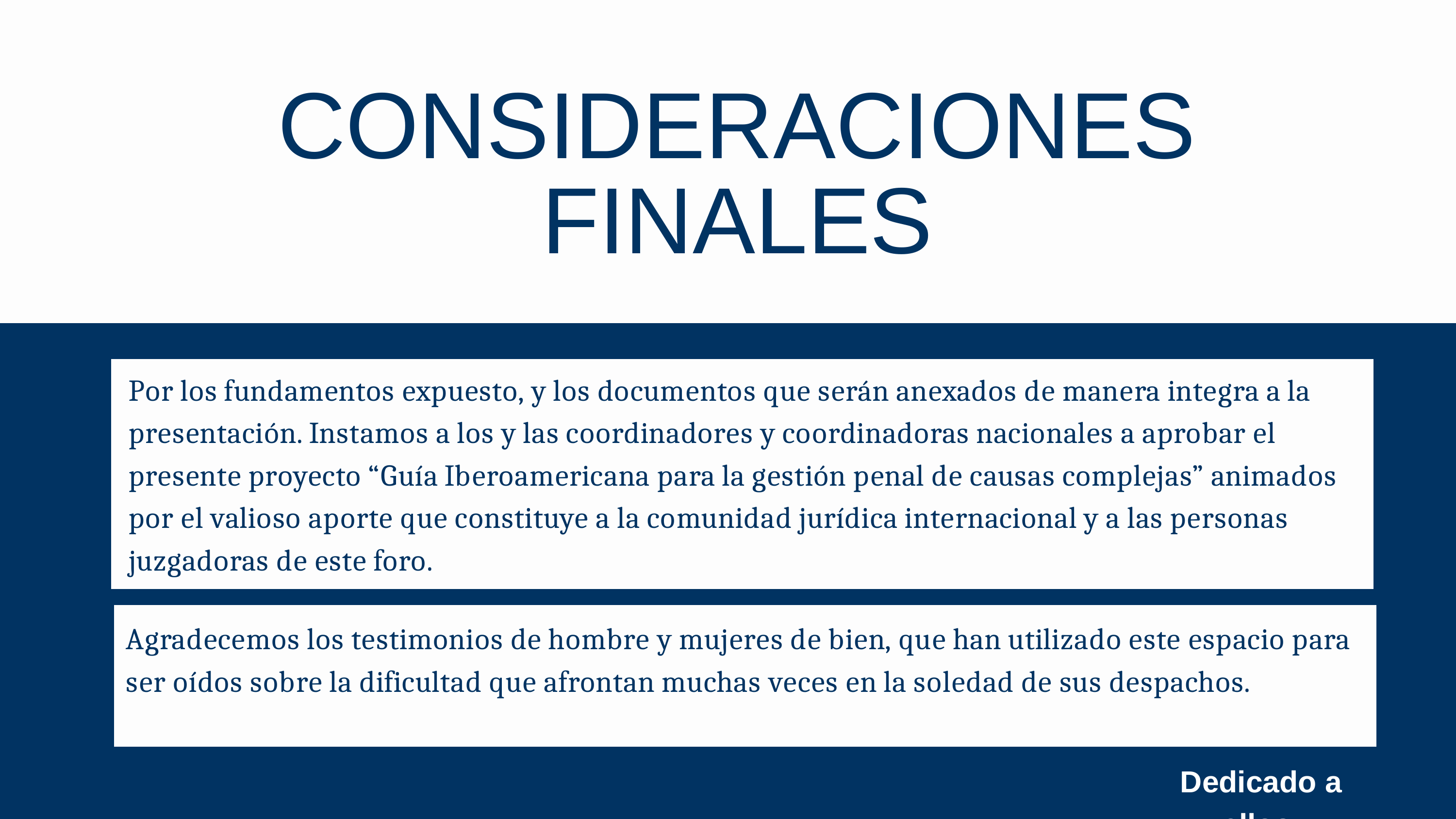

CONSIDERACIONES FINALES

Por los fundamentos expuesto, y los documentos que serán anexados de manera integra a la presentación. Instamos a los y las coordinadores y coordinadoras nacionales a aprobar el presente proyecto “Guía Iberoamericana para la gestión penal de causas complejas” animados por el valioso aporte que constituye a la comunidad jurídica internacional y a las personas juzgadoras de este foro.

Agradecemos los testimonios de hombre y mujeres de bien, que han utilizado este espacio para ser oídos sobre la dificultad que afrontan muchas veces en la soledad de sus despachos.

Dedicado a ellos.